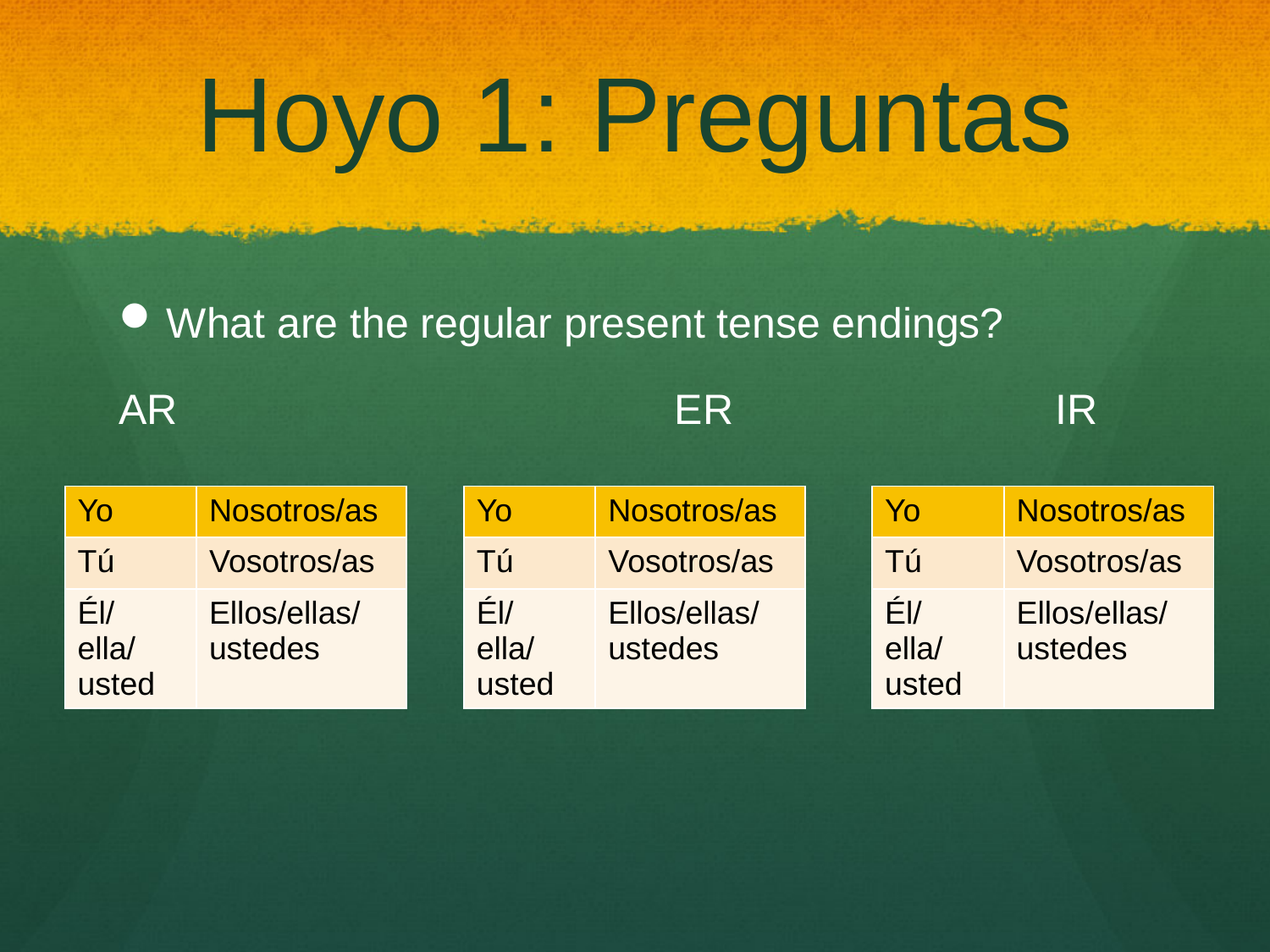

# Hoyo 1: Preguntas
What are the regular present tense endings?
AR				ER			IR
| Yo | Nosotros/as |
| --- | --- |
| Tú | Vosotros/as |
| Él/ella/usted | Ellos/ellas/ustedes |
| Yo | Nosotros/as |
| --- | --- |
| Tú | Vosotros/as |
| Él/ella/usted | Ellos/ellas/ustedes |
| Yo | Nosotros/as |
| --- | --- |
| Tú | Vosotros/as |
| Él/ella/usted | Ellos/ellas/ustedes |